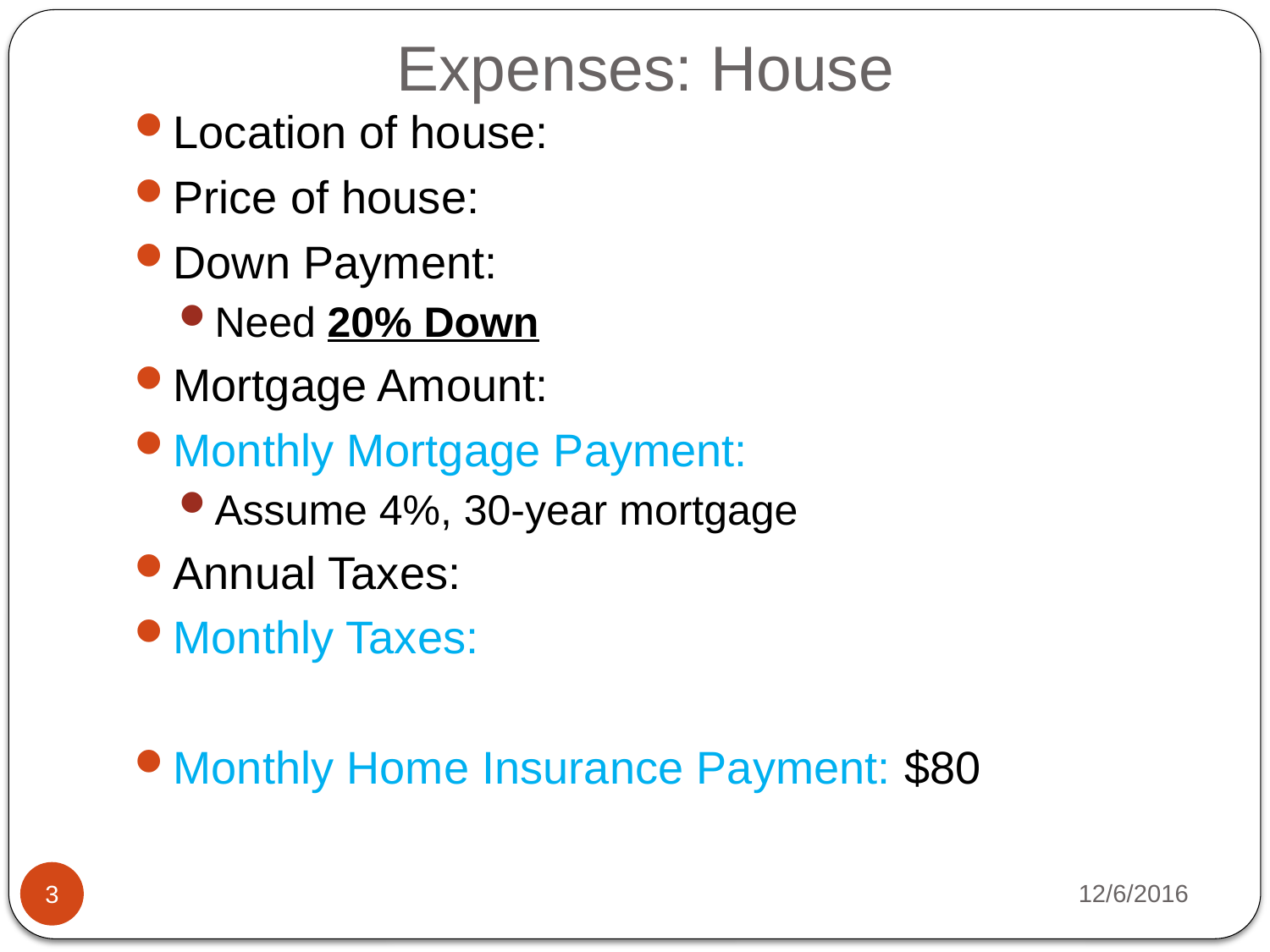

# Expenses: House
Location of house:
Price of house:
Down Payment:
Need 20% Down
Mortgage Amount:
Monthly Mortgage Payment:
Assume 4%, 30-year mortgage
Annual Taxes:
Monthly Taxes:

Monthly Home Insurance Payment: $80
12/6/2016
3